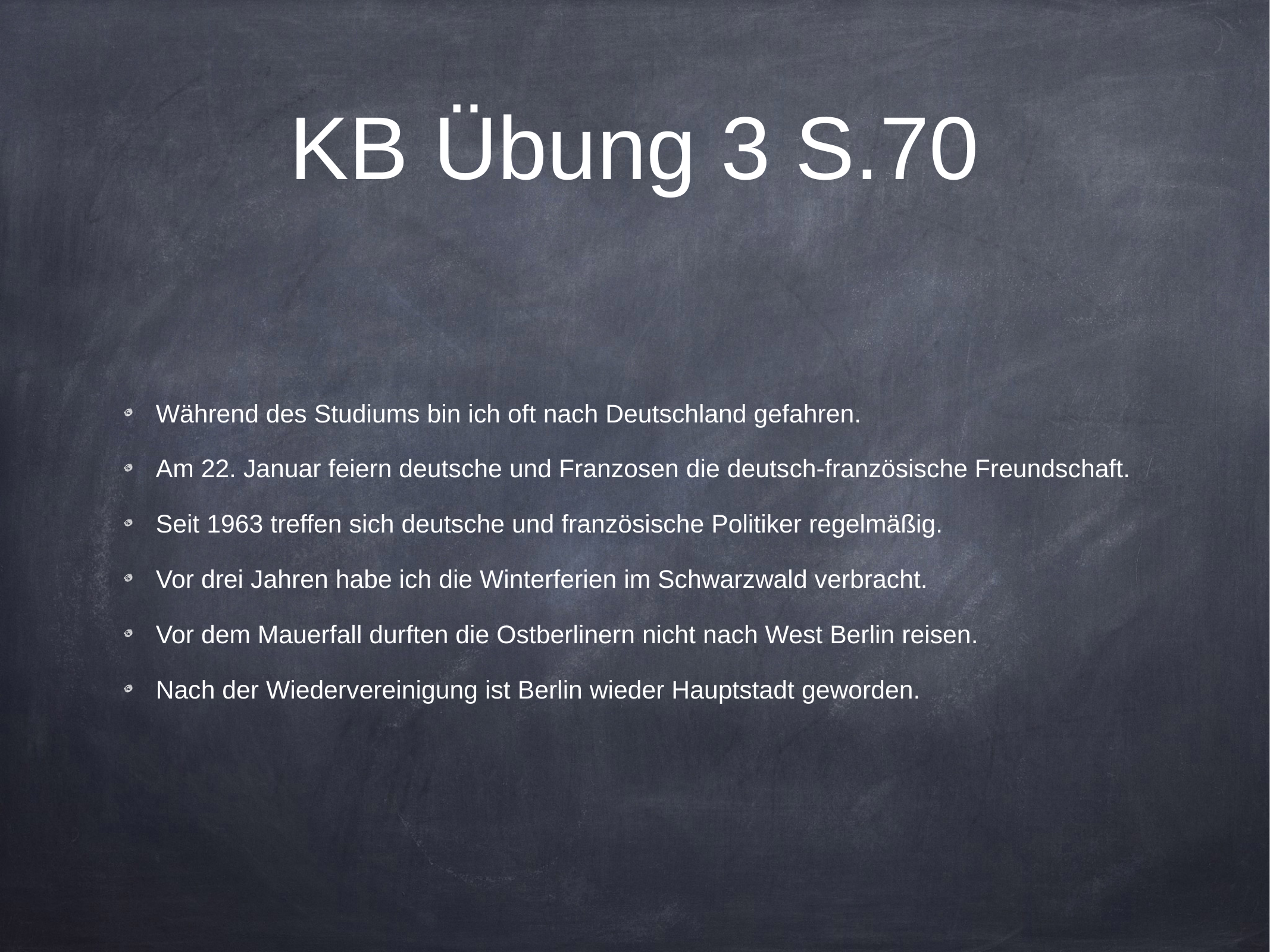

# KB Übung 3 S.70
Während des Studiums bin ich oft nach Deutschland gefahren.
Am 22. Januar feiern deutsche und Franzosen die deutsch-französische Freundschaft.
Seit 1963 treffen sich deutsche und französische Politiker regelmäßig.
Vor drei Jahren habe ich die Winterferien im Schwarzwald verbracht.
Vor dem Mauerfall durften die Ostberlinern nicht nach West Berlin reisen.
Nach der Wiedervereinigung ist Berlin wieder Hauptstadt geworden.